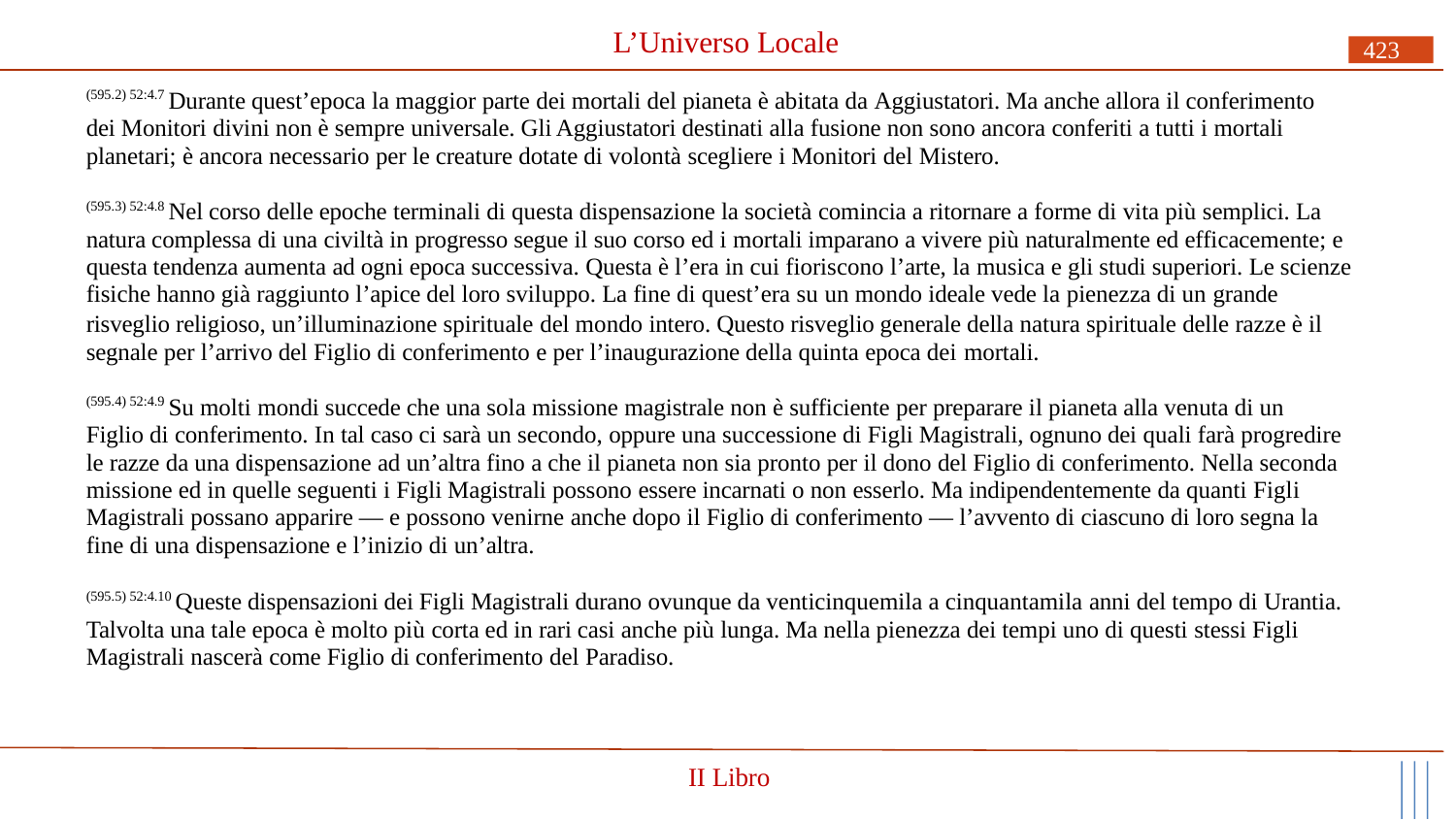

# L’Universo Locale
423

(595.2) 52:4.7 Durante quest’epoca la maggior parte dei mortali del pianeta è abitata da Aggiustatori. Ma anche allora il conferimento  dei Monitori divini non è sempre universale. Gli Aggiustatori destinati alla fusione non sono ancora conferiti a tutti i mortali  planetari; è ancora necessario per le creature dotate di volontà scegliere i Monitori del Mistero.

(595.3) 52:4.8 Nel corso delle epoche terminali di questa dispensazione la società comincia a ritornare a forme di vita più semplici. La  natura complessa di una civiltà in progresso segue il suo corso ed i mortali imparano a vivere più naturalmente ed efficacemente; e  questa tendenza aumenta ad ogni epoca successiva. Questa è l’era in cui fioriscono l’arte, la musica e gli studi superiori. Le scienze  fisiche hanno già raggiunto l’apice del loro sviluppo. La fine di quest’era su un mondo ideale vede la pienezza di un grande
risveglio religioso, un’illuminazione spirituale del mondo intero. Questo risveglio generale della natura spirituale delle razze è il  segnale per l’arrivo del Figlio di conferimento e per l’inaugurazione della quinta epoca dei mortali.

(595.4) 52:4.9 Su molti mondi succede che una sola missione magistrale non è sufficiente per preparare il pianeta alla venuta di un  Figlio di conferimento. In tal caso ci sarà un secondo, oppure una successione di Figli Magistrali, ognuno dei quali farà progredire  le razze da una dispensazione ad un’altra fino a che il pianeta non sia pronto per il dono del Figlio di conferimento. Nella seconda  missione ed in quelle seguenti i Figli Magistrali possono essere incarnati o non esserlo. Ma indipendentemente da quanti Figli  Magistrali possano apparire — e possono venirne anche dopo il Figlio di conferimento — l’avvento di ciascuno di loro segna la  fine di una dispensazione e l’inizio di un’altra.

(595.5) 52:4.10 Queste dispensazioni dei Figli Magistrali durano ovunque da venticinquemila a cinquantamila anni del tempo di Urantia.  Talvolta una tale epoca è molto più corta ed in rari casi anche più lunga. Ma nella pienezza dei tempi uno di questi stessi Figli  Magistrali nascerà come Figlio di conferimento del Paradiso.

II Libro